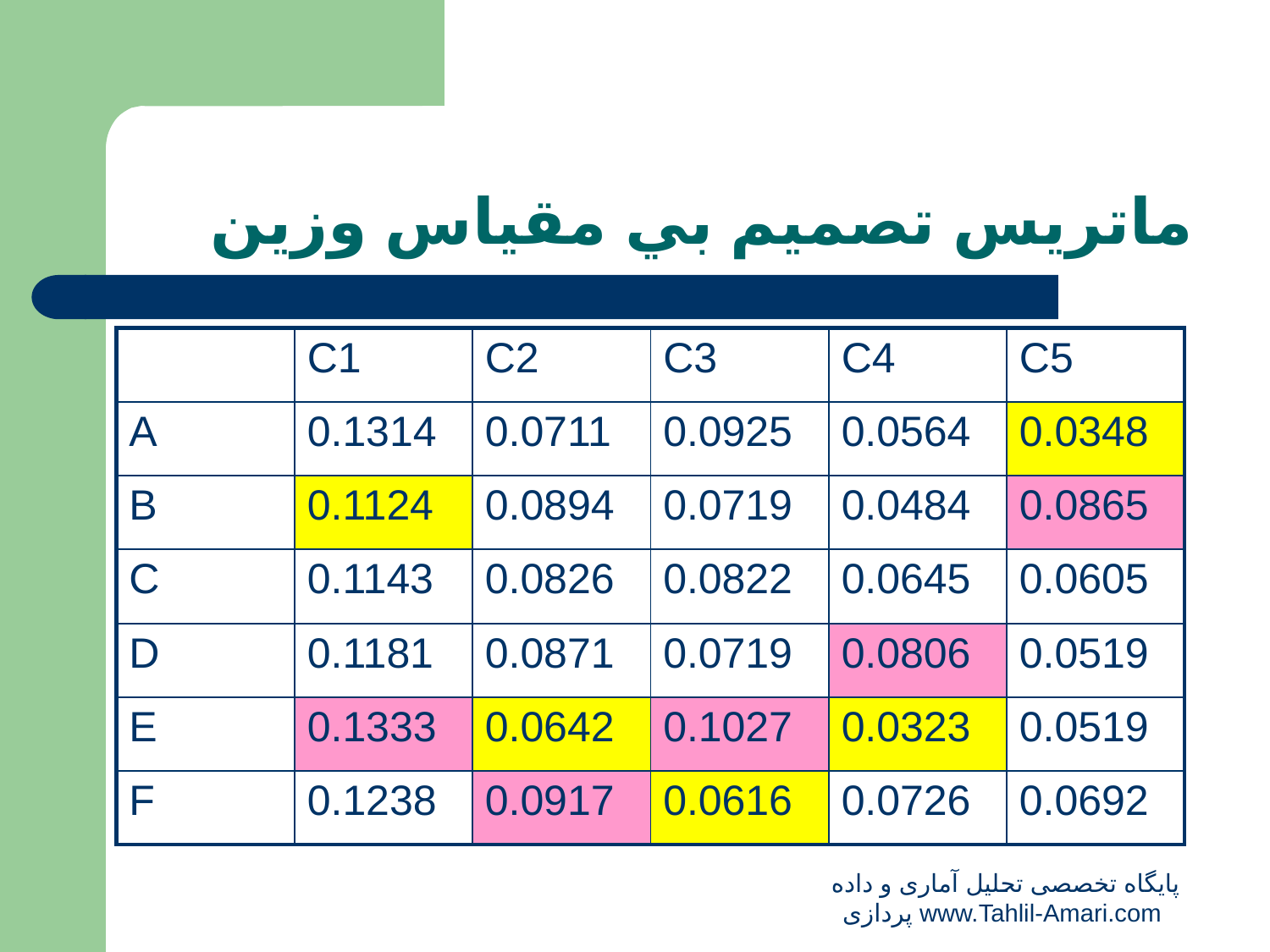

# ماتريس تصميم بي مقياس وزين
|  | C1 | C2 | C3 | C4 | C5 |
| --- | --- | --- | --- | --- | --- |
| A | 0.1314 | 0.0711 | 0.0925 | 0.0564 | 0.0348 |
| B | 0.1124 | 0.0894 | 0.0719 | 0.0484 | 0.0865 |
| C | 0.1143 | 0.0826 | 0.0822 | 0.0645 | 0.0605 |
| D | 0.1181 | 0.0871 | 0.0719 | 0.0806 | 0.0519 |
| E | 0.1333 | 0.0642 | 0.1027 | 0.0323 | 0.0519 |
| F | 0.1238 | 0.0917 | 0.0616 | 0.0726 | 0.0692 |
پایگاه تخصصی تحلیل آماری و داده پردازی www.Tahlil-Amari.com